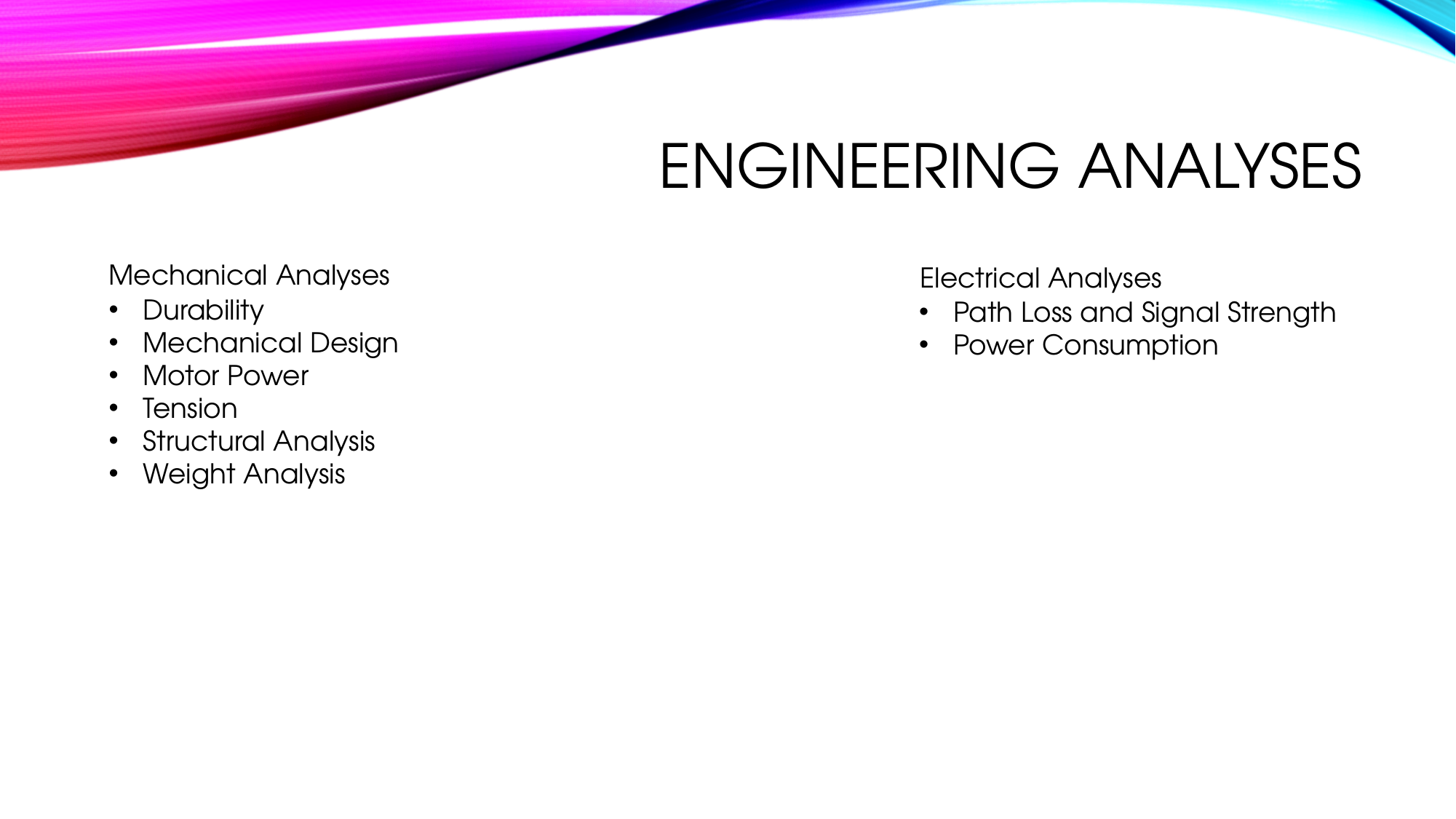

# Engineering Analyses
Mechanical Analyses
Electrical Analyses

Durability
Mechanical Design
Motor Power
Tension
Structural Analysis
Weight Analysis
Path Loss and Signal Strength
Power Consumption